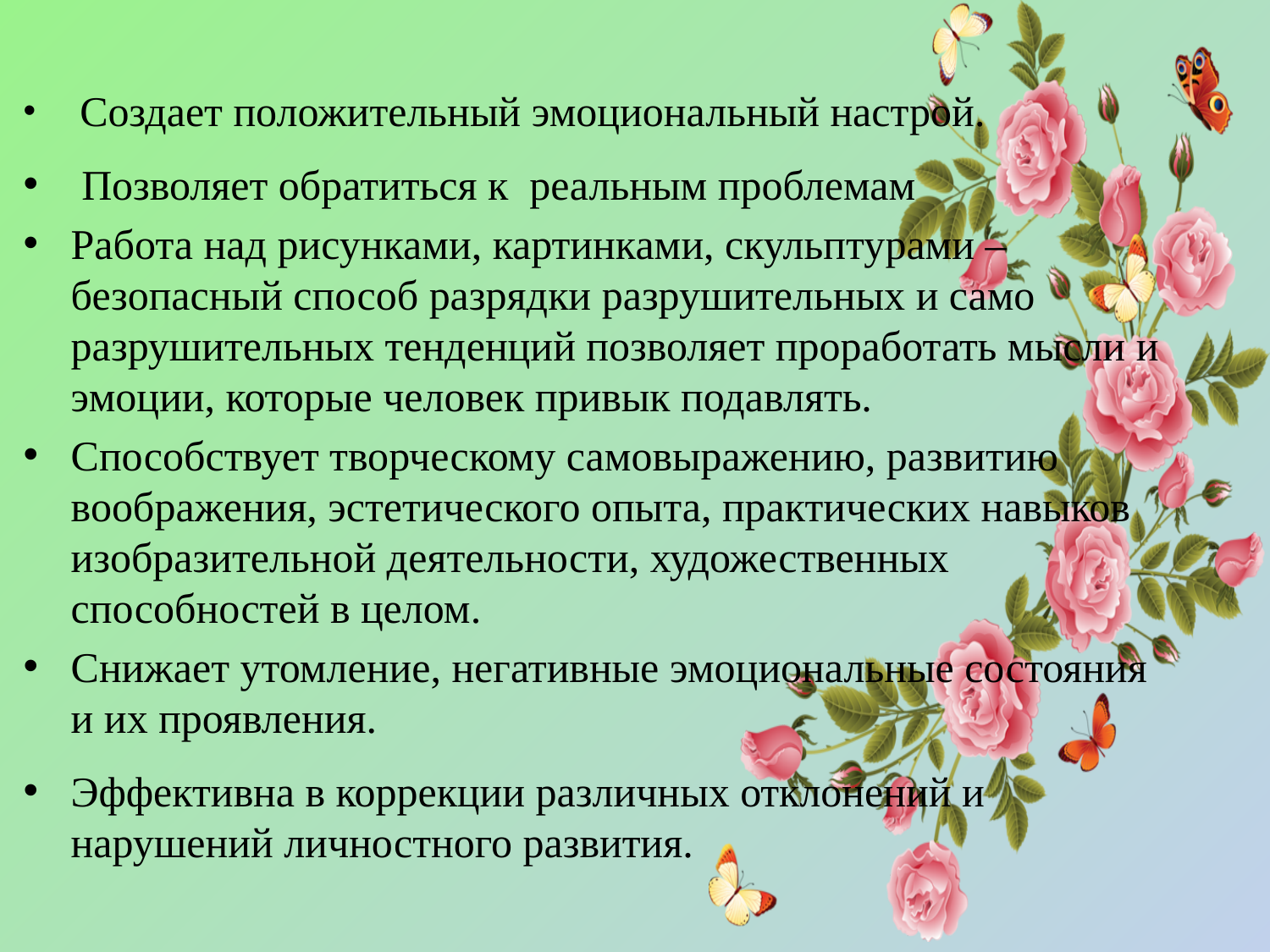

Создает положительный эмоциональный настрой.
 Позволяет обратиться к  реальным проблемам
Работа над рисунками, картинками, скульптурами – безопасный способ разрядки разрушительных и само разрушительных тенденций позволяет проработать мысли и эмоции, которые человек привык подавлять.
Способствует творческому самовыражению, развитию воображения, эстетического опыта, практических навыков изобразительной деятельности, художественных способностей в целом.
Снижает утомление, негативные эмоциональные состояния и их проявления.
Эффективна в коррекции различных отклонений и нарушений личностного развития.